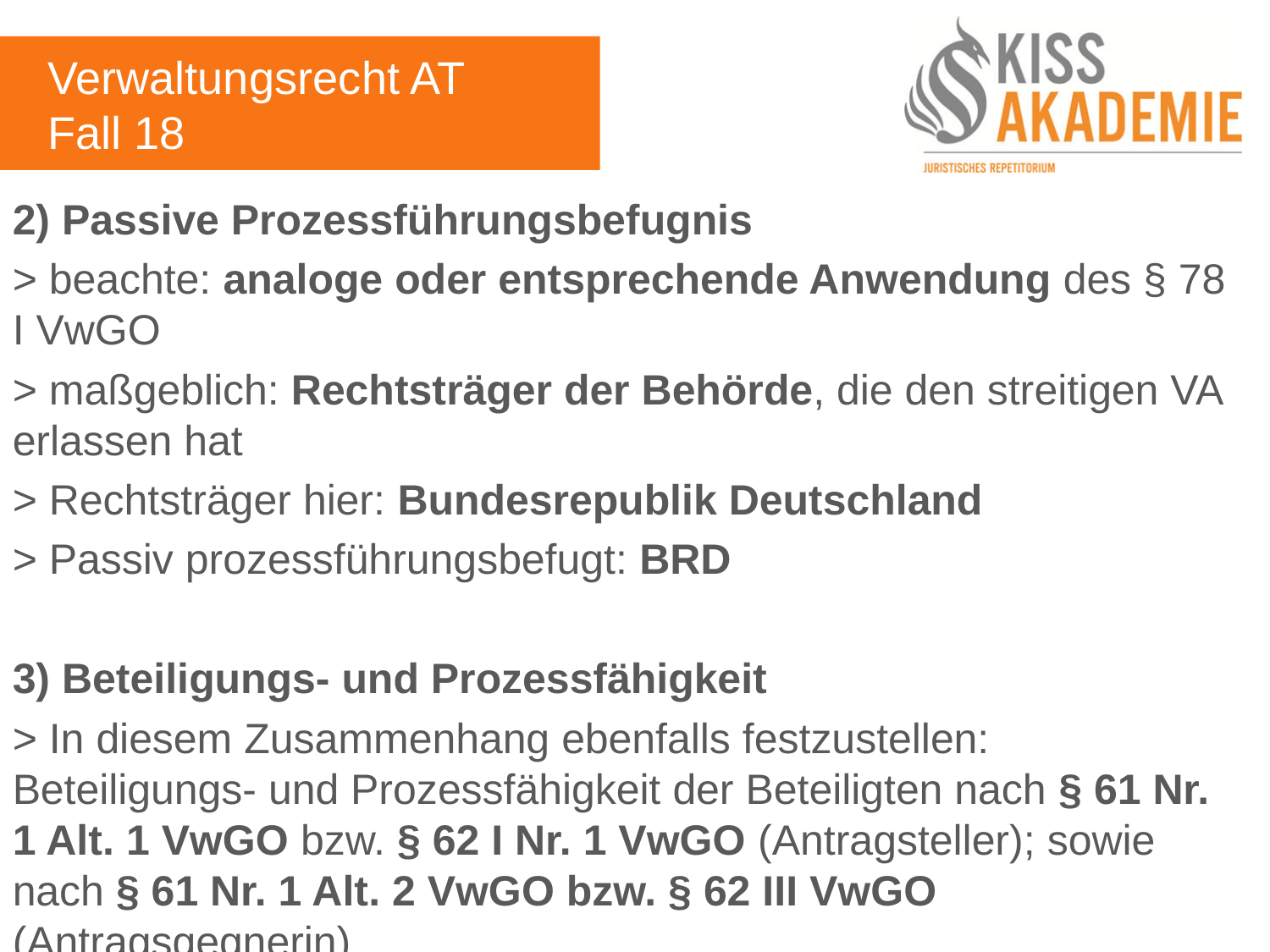

Verwaltungsrecht AT
Fall 18
2) Passive Prozessführungsbefugnis
> beachte: analoge oder entsprechende Anwendung des § 78 I VwGO
> maßgeblich: Rechtsträger der Behörde, die den streitigen VA erlassen hat
> Rechtsträger hier: Bundesrepublik Deutschland
> Passiv prozessführungsbefugt: BRD

3) Beteiligungs- und Prozessfähigkeit
> In diesem Zusammenhang ebenfalls festzustellen: Beteiligungs- und Prozessfähigkeit der Beteiligten nach § 61 Nr. 1 Alt. 1 VwGO bzw. § 62 I Nr. 1 VwGO (Antragsteller); sowie nach § 61 Nr. 1 Alt. 2 VwGO bzw. § 62 III VwGO (Antragsgegnerin)